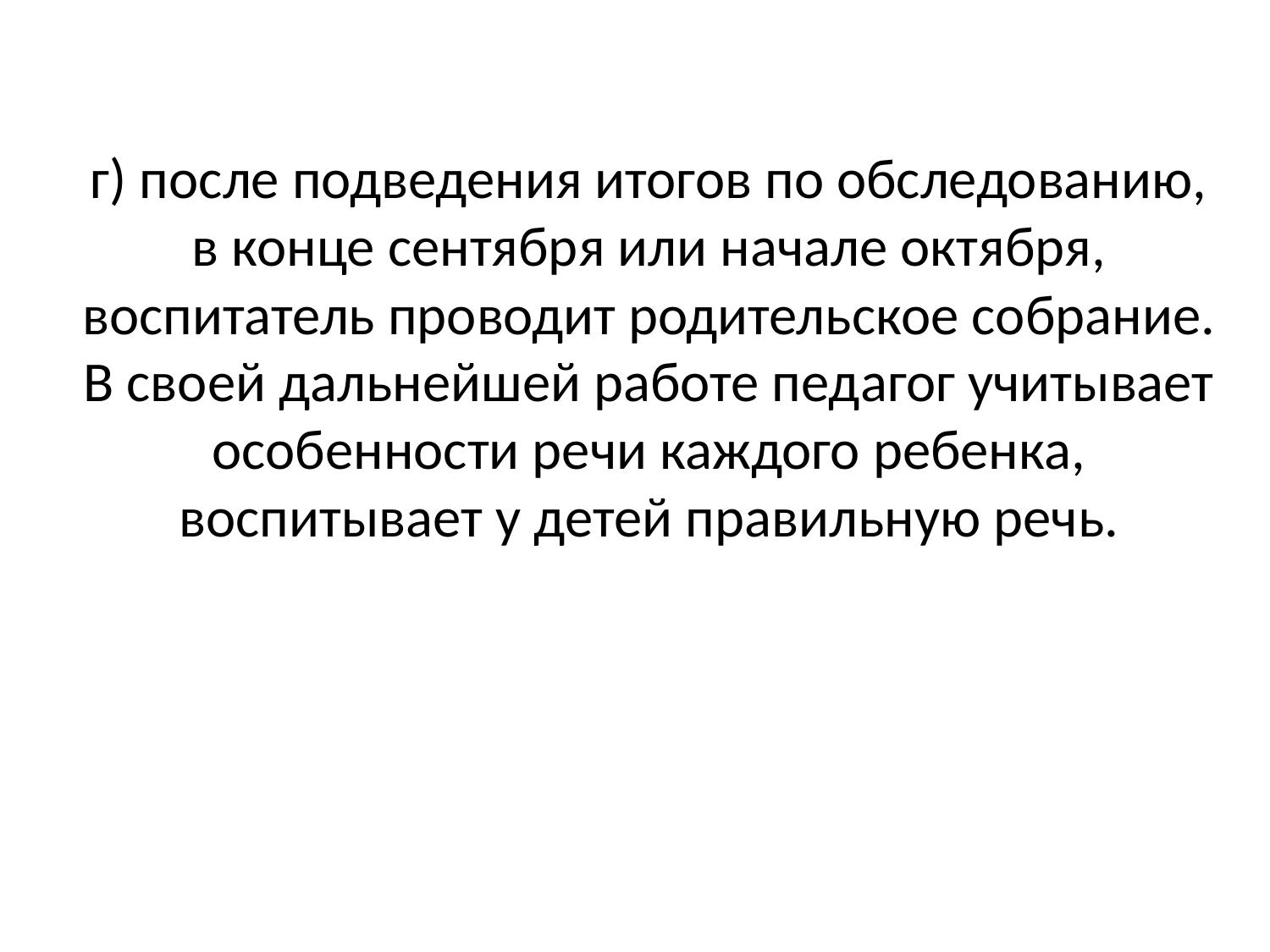

г) после подведения итогов по обследованию, в конце сентября или начале октября, воспитатель проводит родительское собрание. В своей дальнейшей работе педагог учитывает особенности речи каждого ребенка, воспитывает у детей правильную речь.